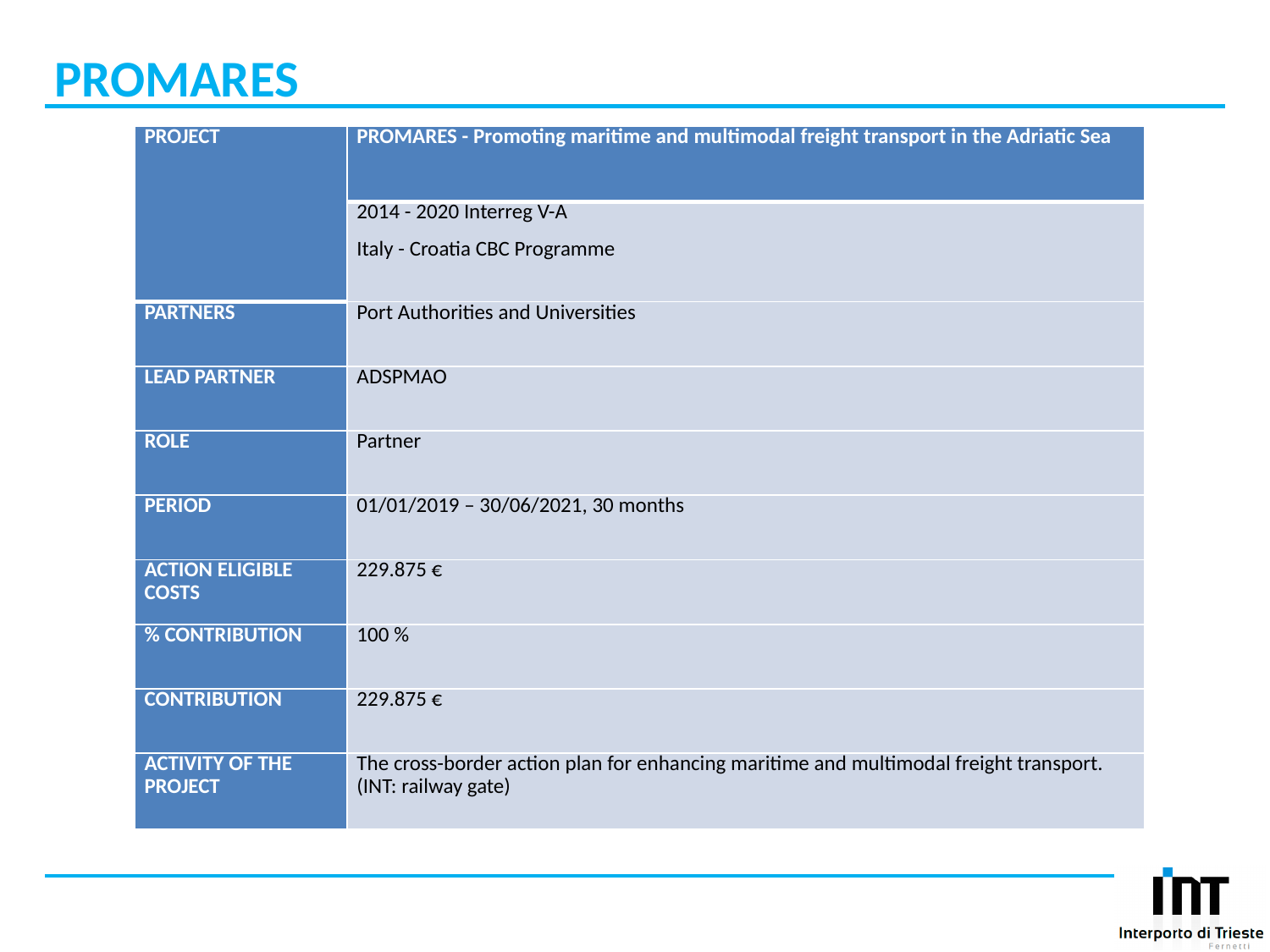

# PROMARES
| PROJECT | PROMARES - Promoting maritime and multimodal freight transport in the Adriatic Sea |
| --- | --- |
|  | 2014 - 2020 Interreg V-A Italy - Croatia CBC Programme |
| PARTNERS | Port Authorities and Universities |
| LEAD PARTNER | ADSPMAO |
| ROLE | Partner |
| PERIOD | 01/01/2019 – 30/06/2021, 30 months |
| ACTION ELIGIBLE COSTS | 229.875 € |
| % CONTRIBUTION | 100 % |
| CONTRIBUTION | 229.875 € |
| ACTIVITY OF THE PROJECT | The cross-border action plan for enhancing maritime and multimodal freight transport. (INT: railway gate) |